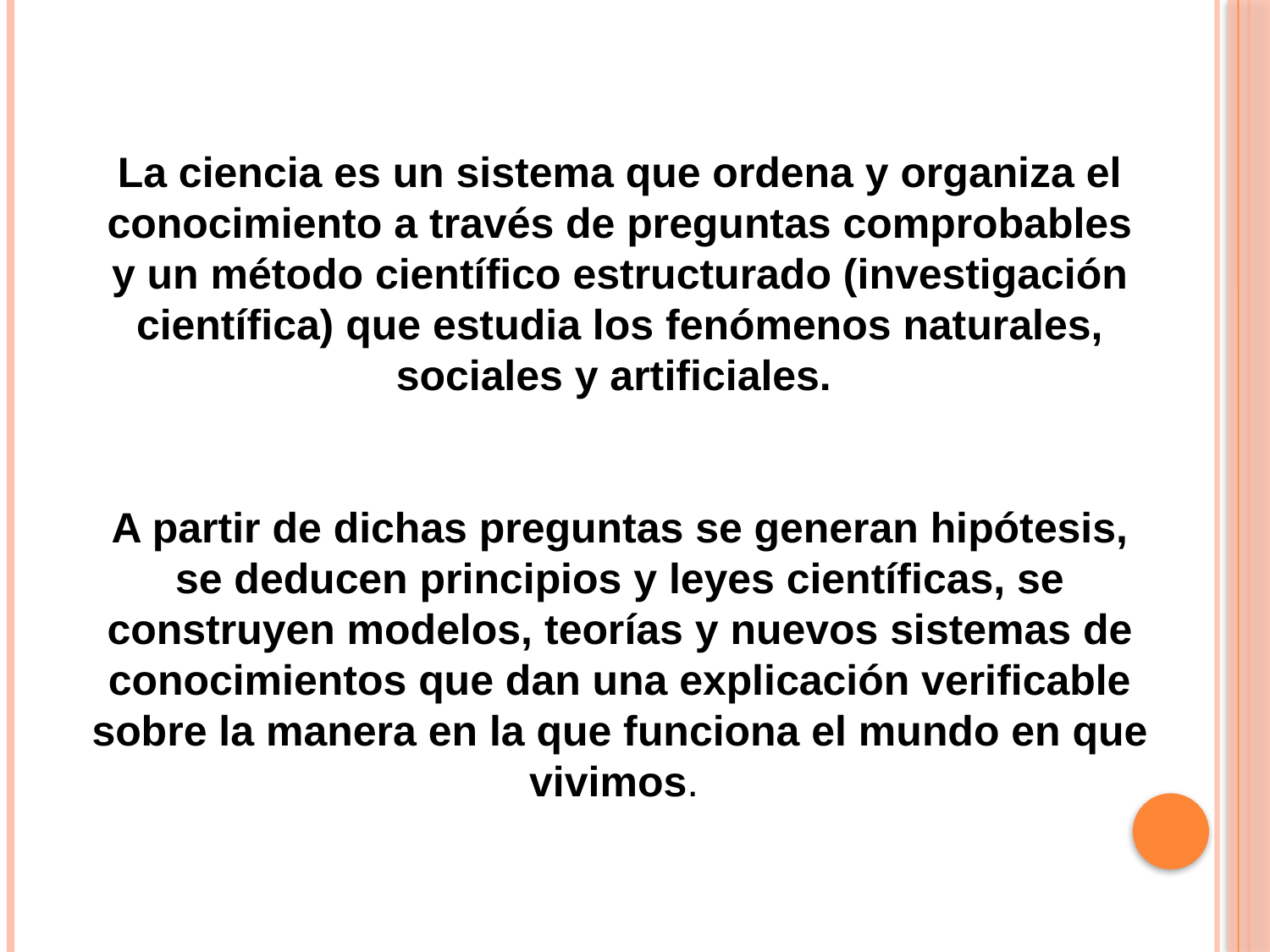

La ciencia es un sistema que ordena y organiza el conocimiento a través de preguntas comprobables y un método científico estructurado (investigación científica) que estudia los fenómenos naturales, sociales y artificiales.

A partir de dichas preguntas se generan hipótesis, se deducen principios y leyes científicas, se construyen modelos, teorías y nuevos sistemas de conocimientos que dan una explicación verificable sobre la manera en la que funciona el mundo en que vivimos.